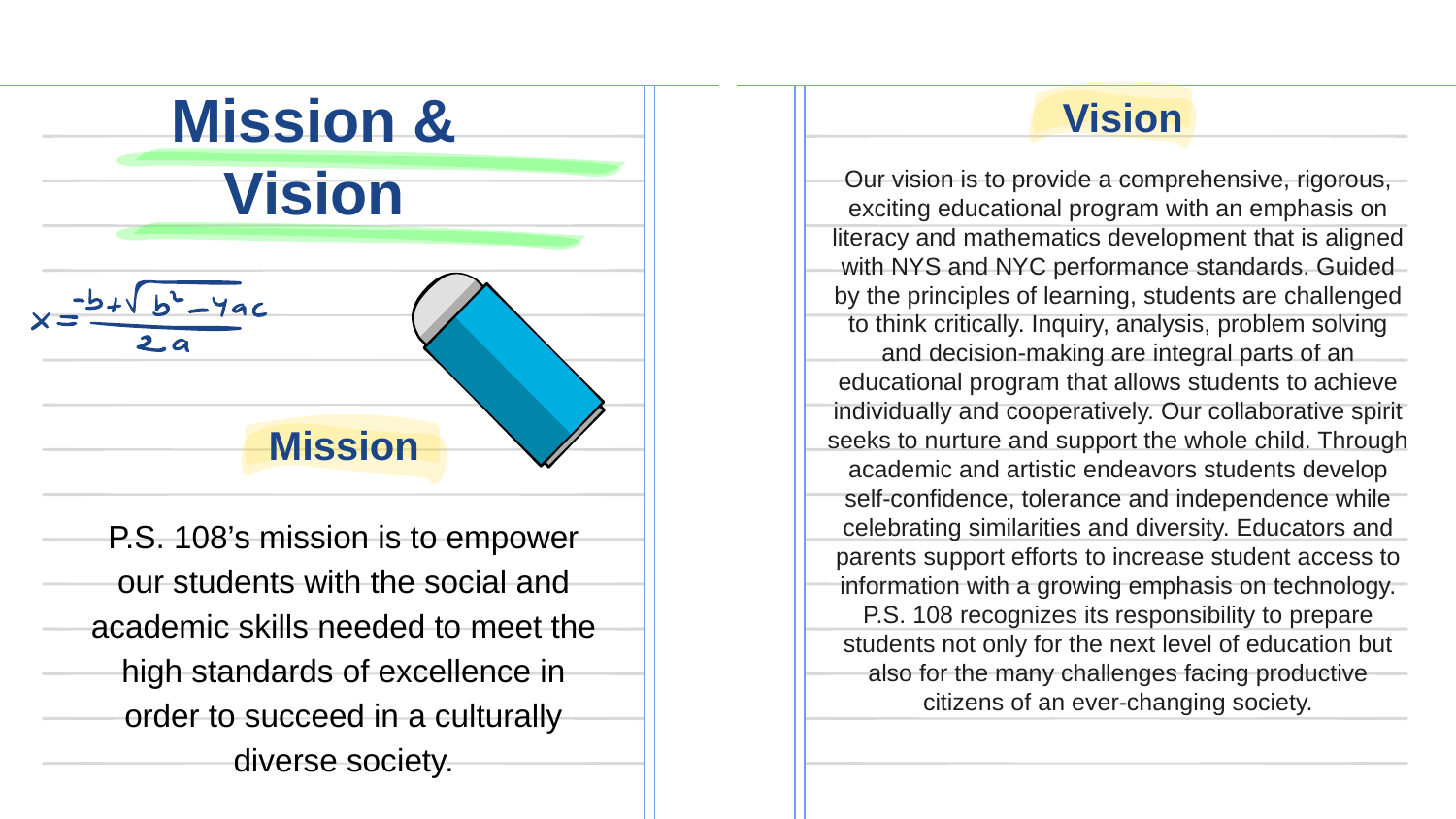

# Mission &
Vision
Vision
Our vision is to provide a comprehensive, rigorous, exciting educational program with an emphasis on literacy and mathematics development that is aligned with NYS and NYC performance standards. Guided by the principles of learning, students are challenged to think critically. Inquiry, analysis, problem solving and decision-making are integral parts of an educational program that allows students to achieve individually and cooperatively. Our collaborative spirit seeks to nurture and support the whole child. Through academic and artistic endeavors students develop self-confidence, tolerance and independence while celebrating similarities and diversity. Educators and parents support efforts to increase student access to information with a growing emphasis on technology. P.S. 108 recognizes its responsibility to prepare students not only for the next level of education but also for the many challenges facing productive citizens of an ever-changing society.

Mission
P.S. 108’s mission is to empower our students with the social and academic skills needed to meet the high standards of excellence in order to succeed in a culturally diverse society.